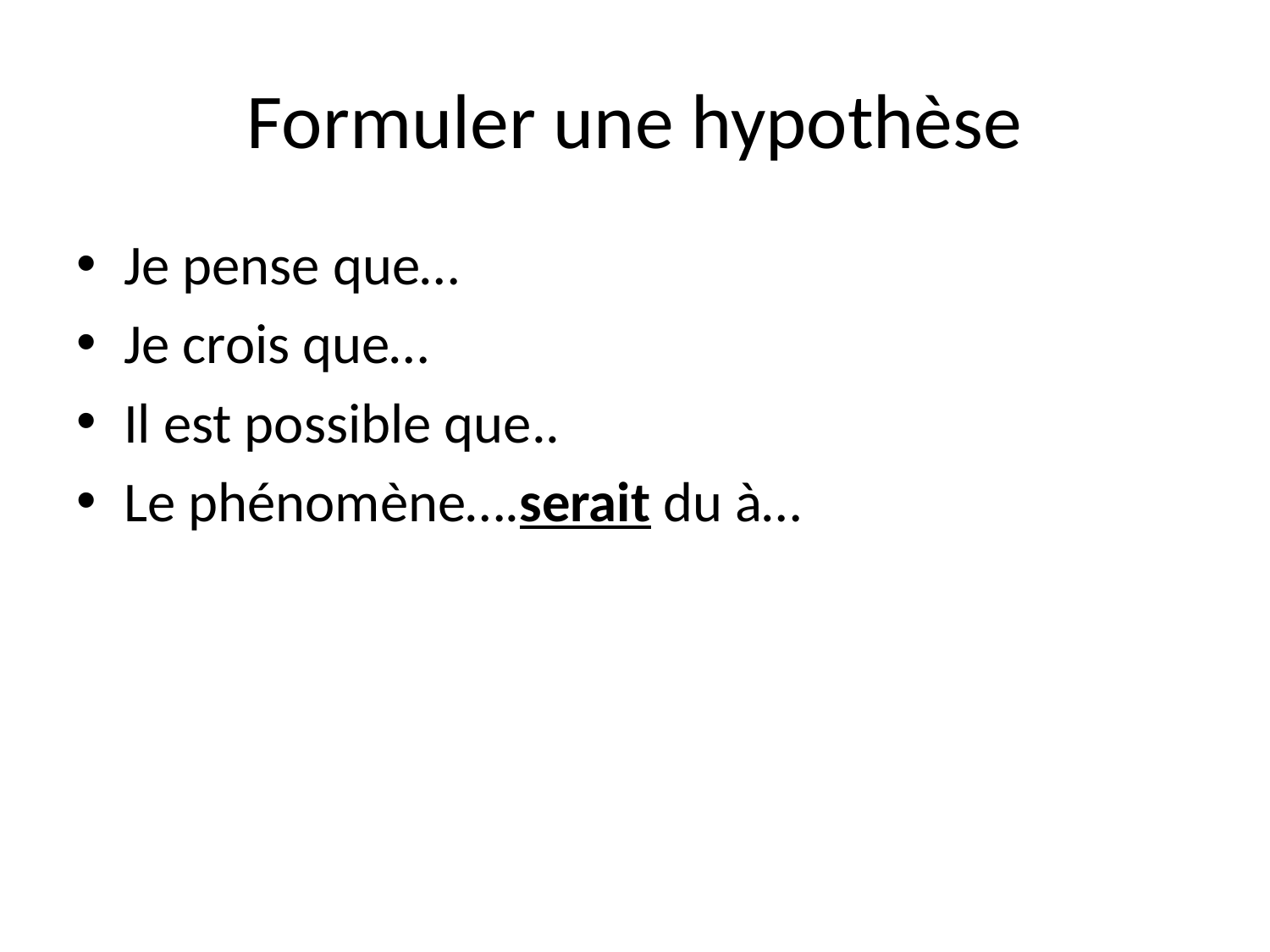

# Formuler une hypothèse
Je pense que…
Je crois que…
Il est possible que..
Le phénomène….serait du à…